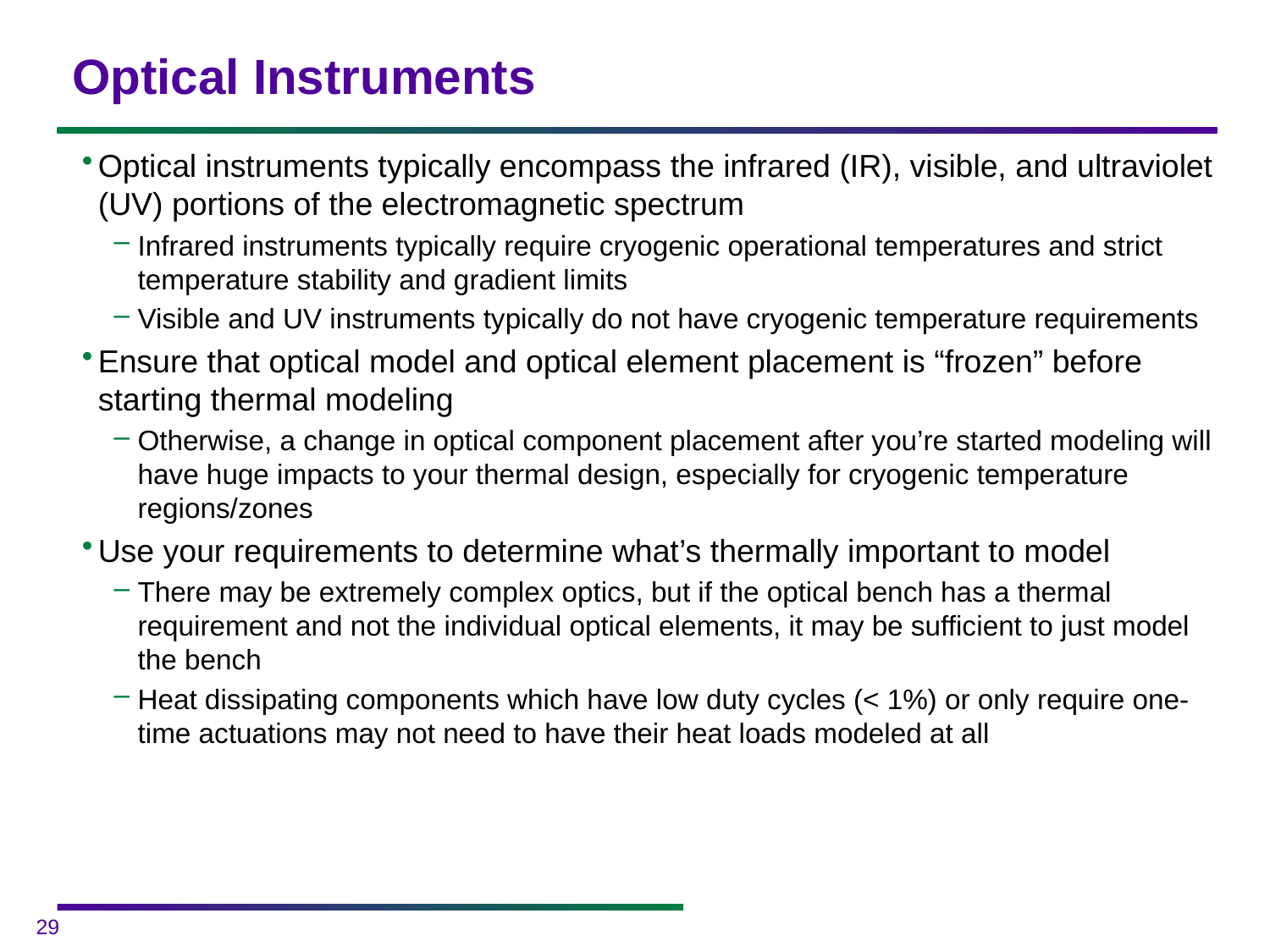

# Optical Instruments
Optical instruments typically encompass the infrared (IR), visible, and ultraviolet (UV) portions of the electromagnetic spectrum
Infrared instruments typically require cryogenic operational temperatures and strict temperature stability and gradient limits
Visible and UV instruments typically do not have cryogenic temperature requirements
Ensure that optical model and optical element placement is “frozen” before starting thermal modeling
Otherwise, a change in optical component placement after you’re started modeling will have huge impacts to your thermal design, especially for cryogenic temperature regions/zones
Use your requirements to determine what’s thermally important to model
There may be extremely complex optics, but if the optical bench has a thermal requirement and not the individual optical elements, it may be sufficient to just model the bench
Heat dissipating components which have low duty cycles (< 1%) or only require one-time actuations may not need to have their heat loads modeled at all